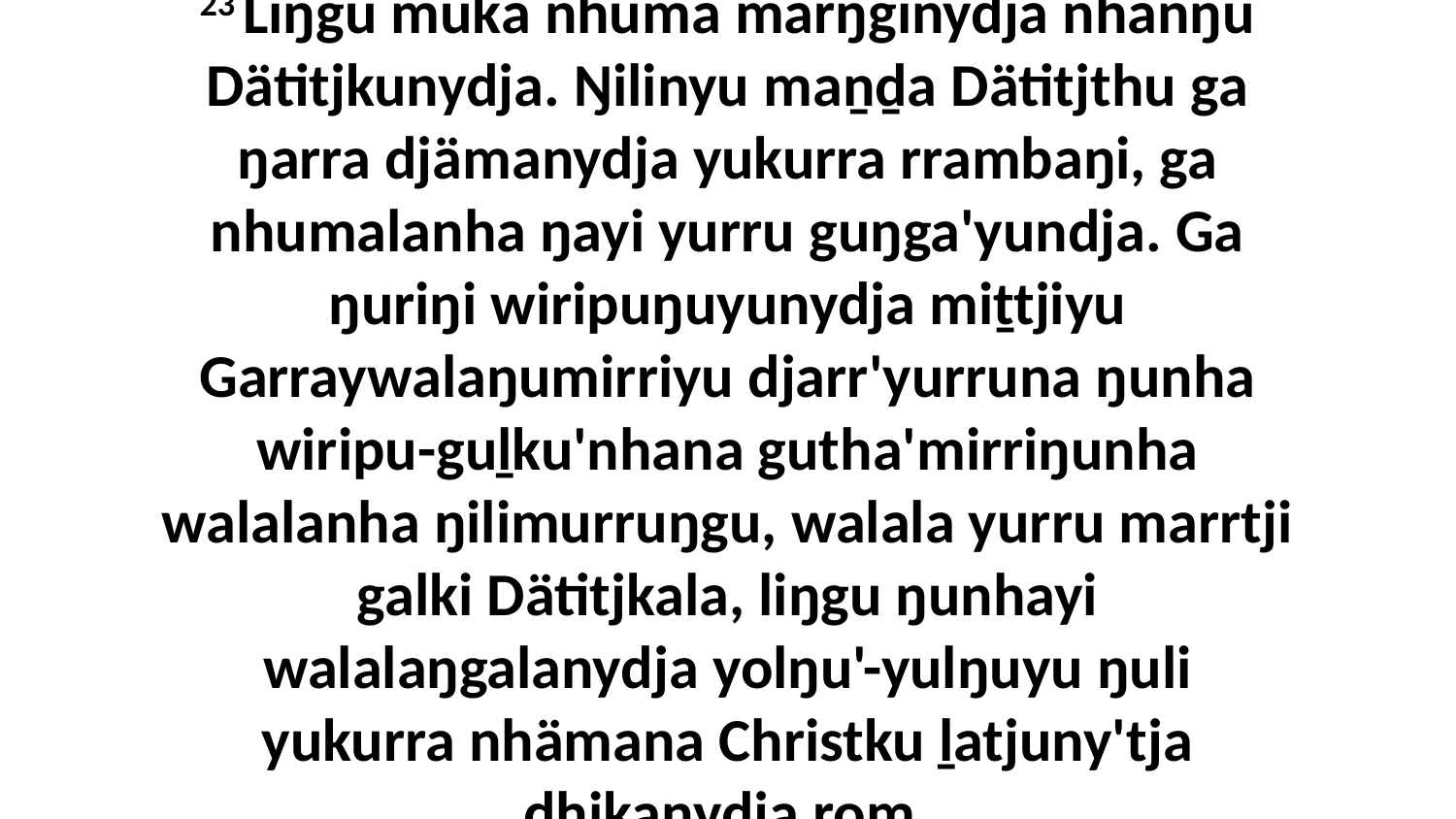

23 Liŋgu muka nhuma marŋginydja nhanŋu Dätitjkunydja. Ŋilinyu maṉḏa Dätitjthu ga ŋarra djämanydja yukurra rrambaŋi, ga nhumalanha ŋayi yurru guŋga'yundja. Ga ŋuriŋi wiripuŋuyunydja miṯtjiyu Garraywalaŋumirriyu djarr'yurruna ŋunha wiripu-guḻku'nhana gutha'mirriŋunha walalanha ŋilimurruŋgu, walala yurru marrtji galki Dätitjkala, liŋgu ŋunhayi walalaŋgalanydja yolŋu'-yulŋuyu ŋuli yukurra nhämana Christku ḻatjuny'tja dhikanydja rom.